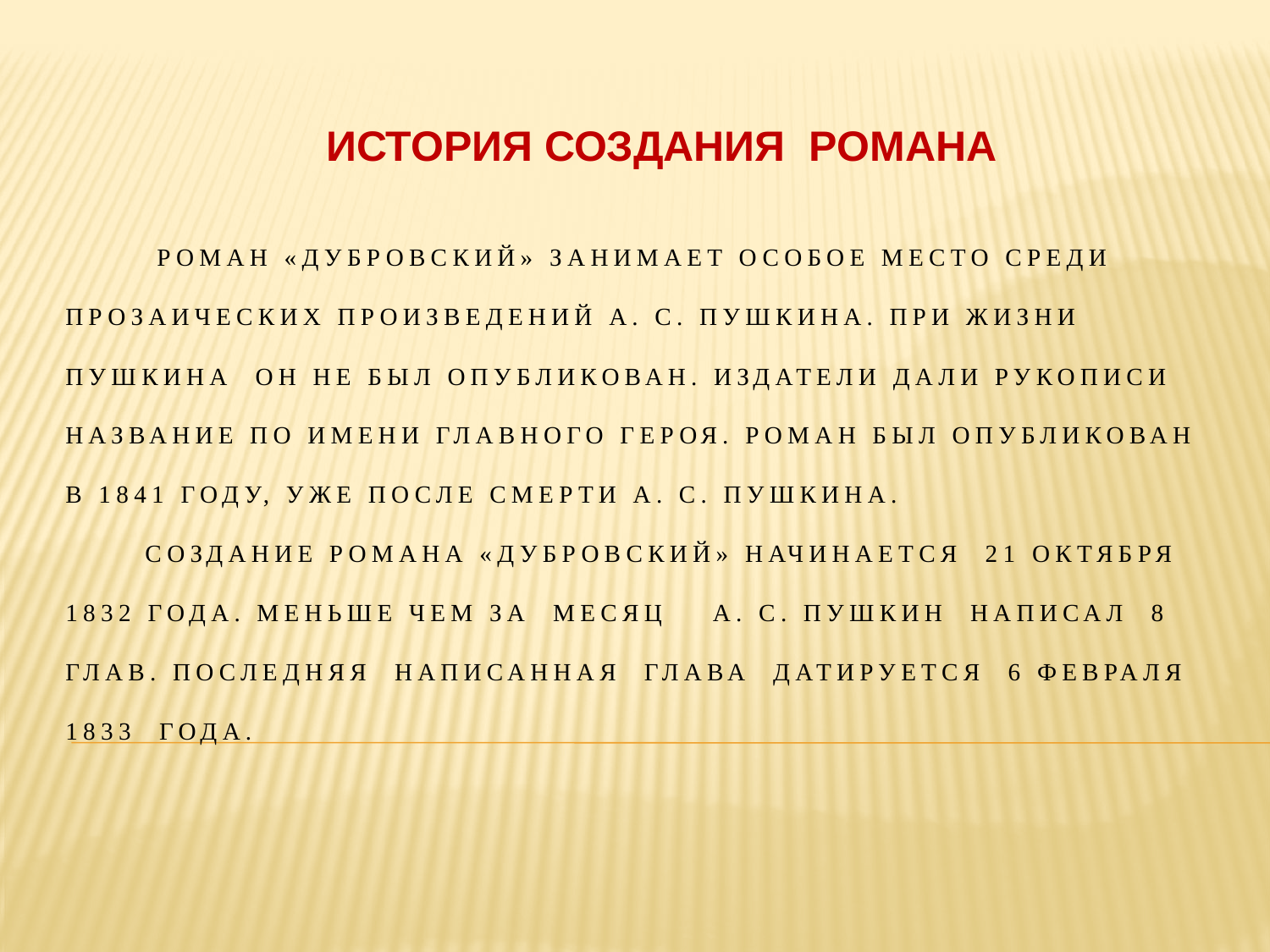

ИСТОРИЯ СОЗДАНИЯ  РОМАНА
# Роман «Дубровский» занимает особое место среди прозаических произведений А. С. Пушкина. При жизни Пушкина  он не был опубликован. Издатели дали рукописи название по имени главного героя. Роман был опубликован в 1841 году, уже после смерти А. С. Пушкина. Создание романа «Дубровский» начинается  21 октября 1832 года. Меньше чем за  месяц    А. С. Пушкин  написал  8  глав. Последняя  написанная  глава  датируется  6 февраля  1833  года.